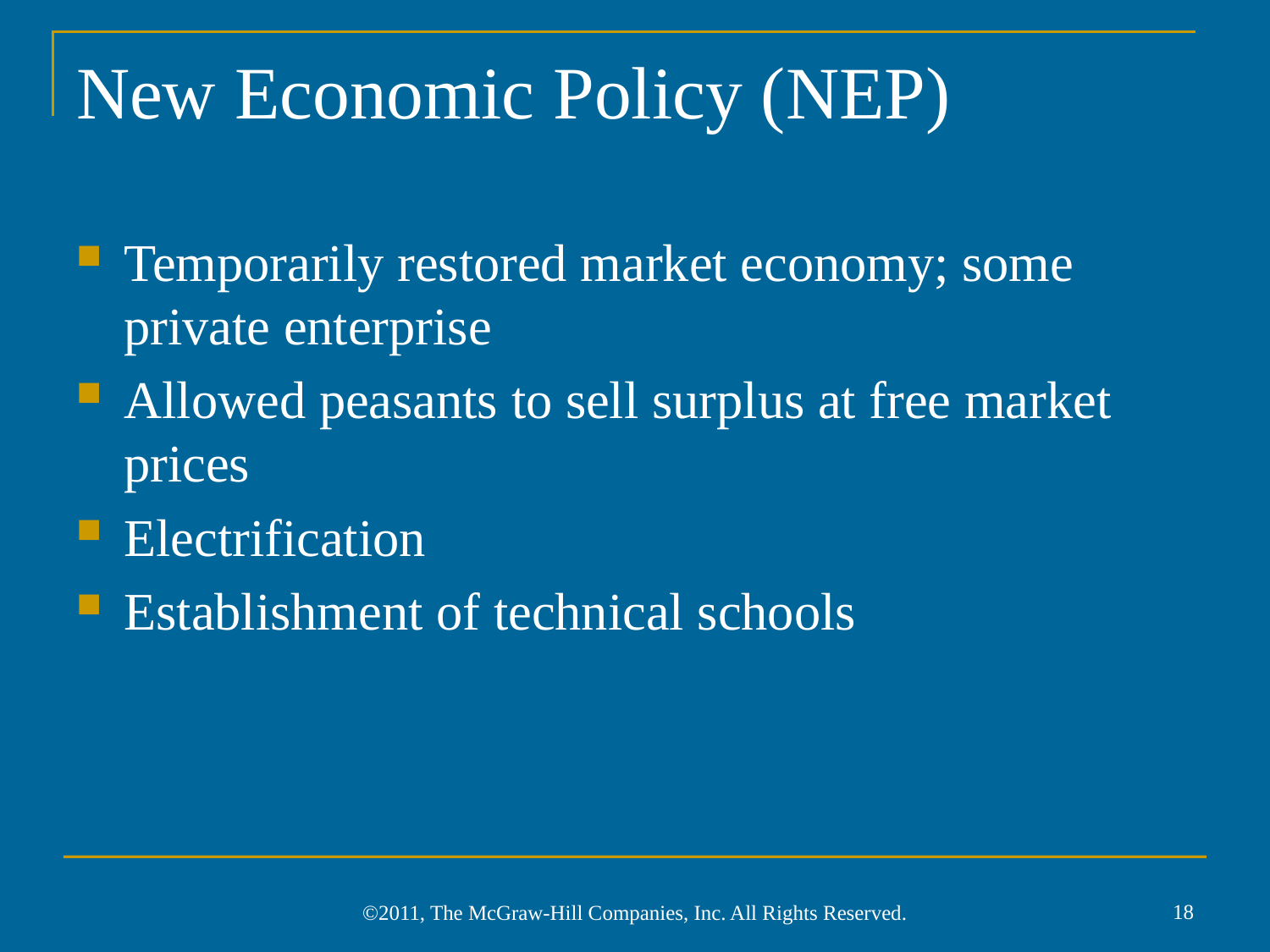

# New Economic Policy (NEP)
Temporarily restored market economy; some private enterprise
Allowed peasants to sell surplus at free market prices
Electrification
Establishment of technical schools

18
©2011, The McGraw-Hill Companies, Inc. All Rights Reserved.